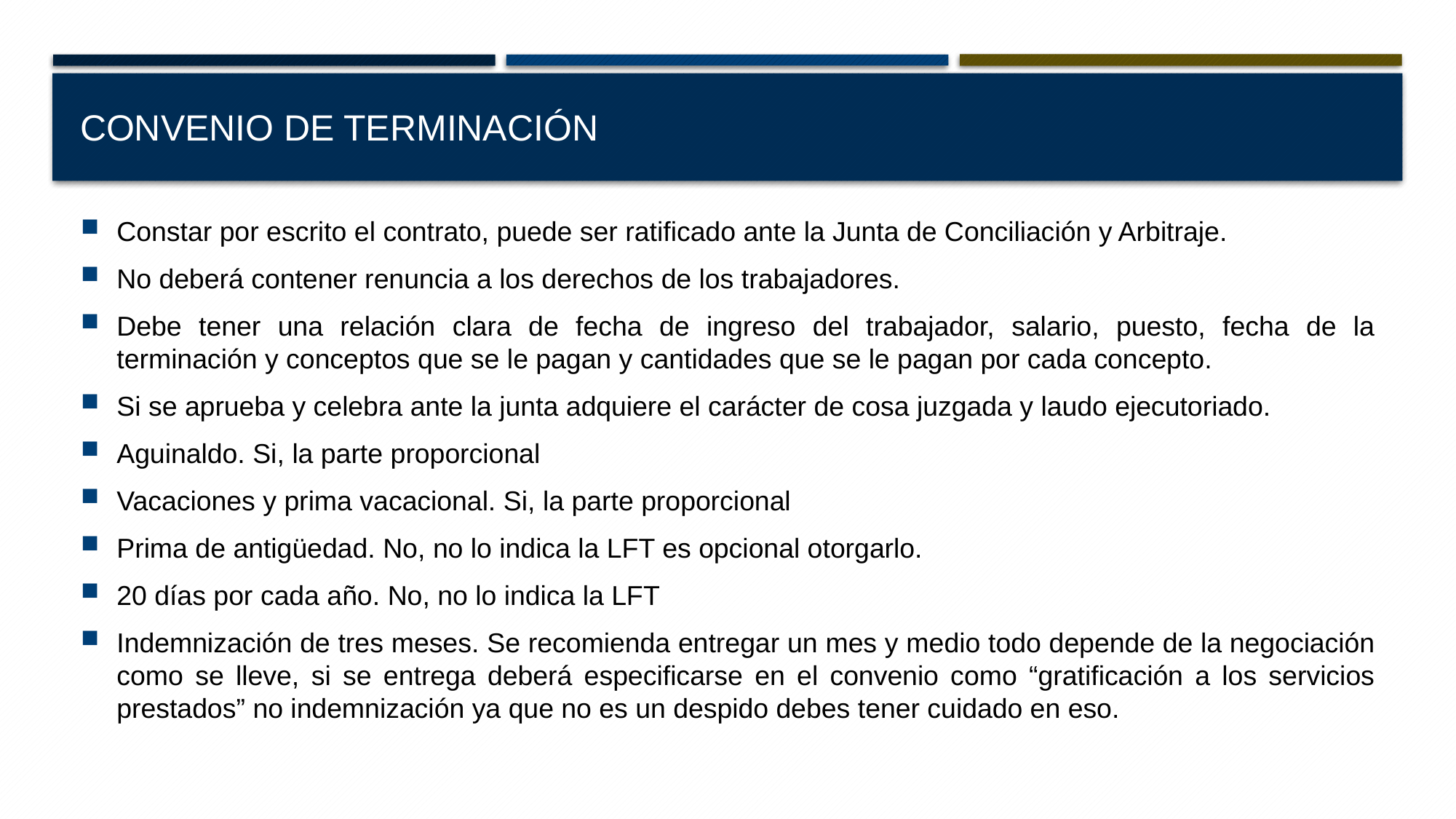

# CONVENIO DE TERMINACIÓN
Constar por escrito el contrato, puede ser ratificado ante la Junta de Conciliación y Arbitraje.
No deberá contener renuncia a los derechos de los trabajadores.
Debe tener una relación clara de fecha de ingreso del trabajador, salario, puesto, fecha de la terminación y conceptos que se le pagan y cantidades que se le pagan por cada concepto.
Si se aprueba y celebra ante la junta adquiere el carácter de cosa juzgada y laudo ejecutoriado.
Aguinaldo. Si, la parte proporcional
Vacaciones y prima vacacional. Si, la parte proporcional
Prima de antigüedad. No, no lo indica la LFT es opcional otorgarlo.
20 días por cada año. No, no lo indica la LFT
Indemnización de tres meses. Se recomienda entregar un mes y medio todo depende de la negociación como se lleve, si se entrega deberá especificarse en el convenio como “gratificación a los servicios prestados” no indemnización ya que no es un despido debes tener cuidado en eso.